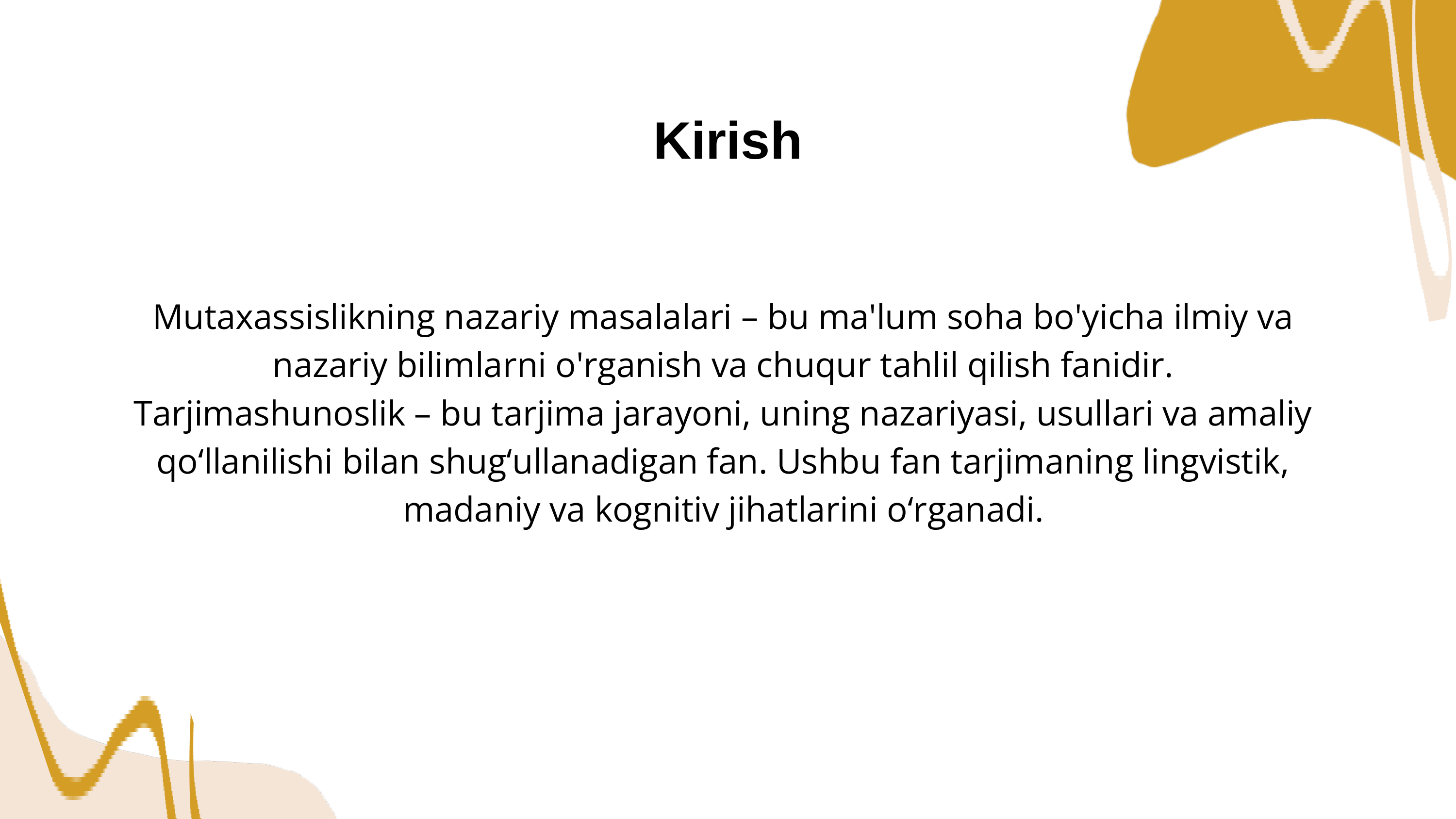

Kirish
Mutaxassislikning nazariy masalalari – bu ma'lum soha bo'yicha ilmiy va nazariy bilimlarni o'rganish va chuqur tahlil qilish fanidir.
Tarjimashunoslik – bu tarjima jarayoni, uning nazariyasi, usullari va amaliy qo‘llanilishi bilan shug‘ullanadigan fan. Ushbu fan tarjimaning lingvistik, madaniy va kognitiv jihatlarini o‘rganadi.